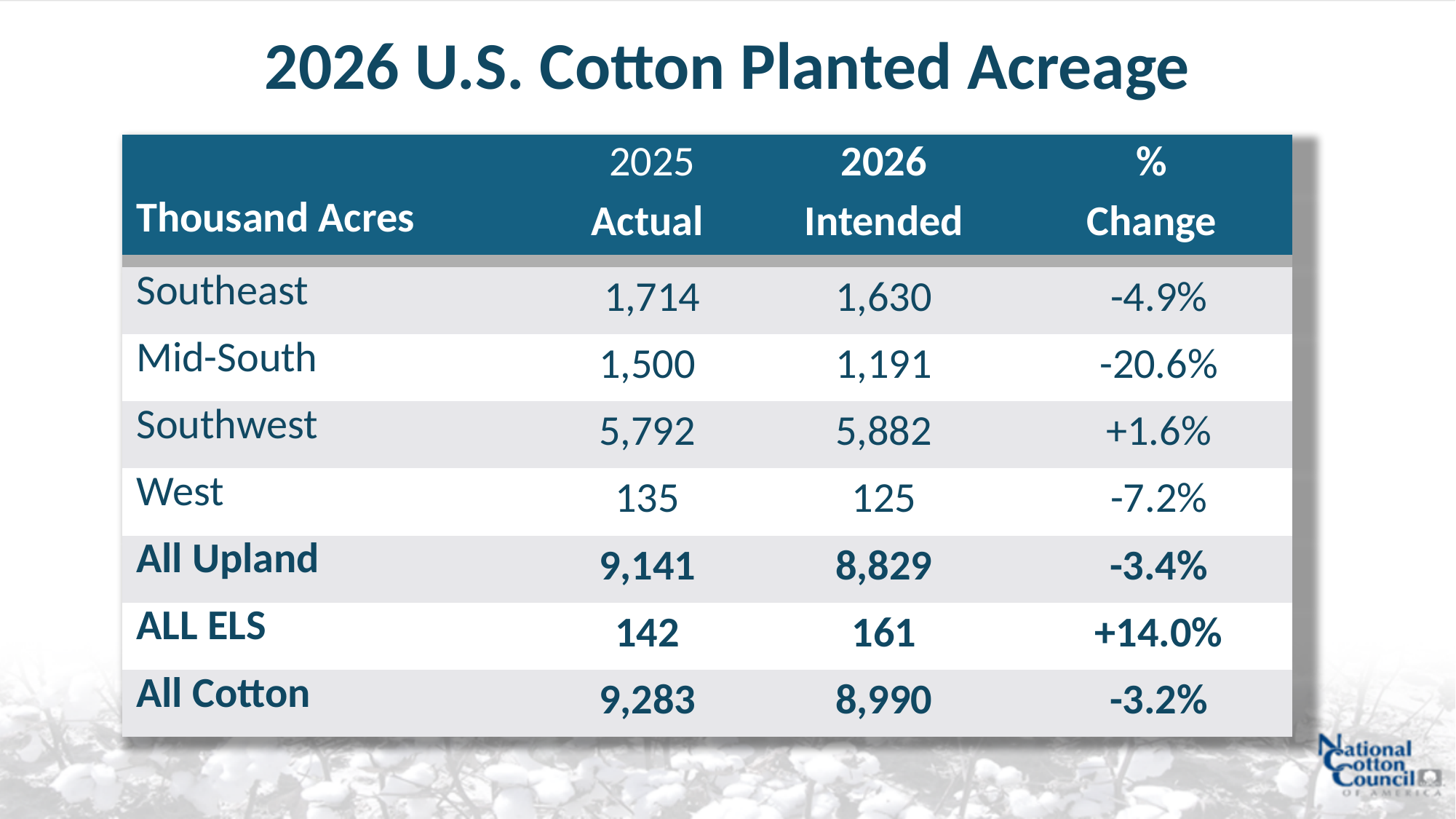

2026 U.S. Cotton Planted Acreage
|  | 2025 | 2026 | % |
| --- | --- | --- | --- |
| Thousand Acres | Actual | Intended | Change |
|  |  |  |  |
| Southeast | 1,714 | 1,630 | -4.9% |
| Mid-South | 1,500 | 1,191 | -20.6% |
| Southwest | 5,792 | 5,882 | +1.6% |
| West | 135 | 125 | -7.2% |
| All Upland | 9,141 | 8,829 | -3.4% |
| ALL ELS | 142 | 161 | +14.0% |
| All Cotton | 9,283 | 8,990 | -3.2% |